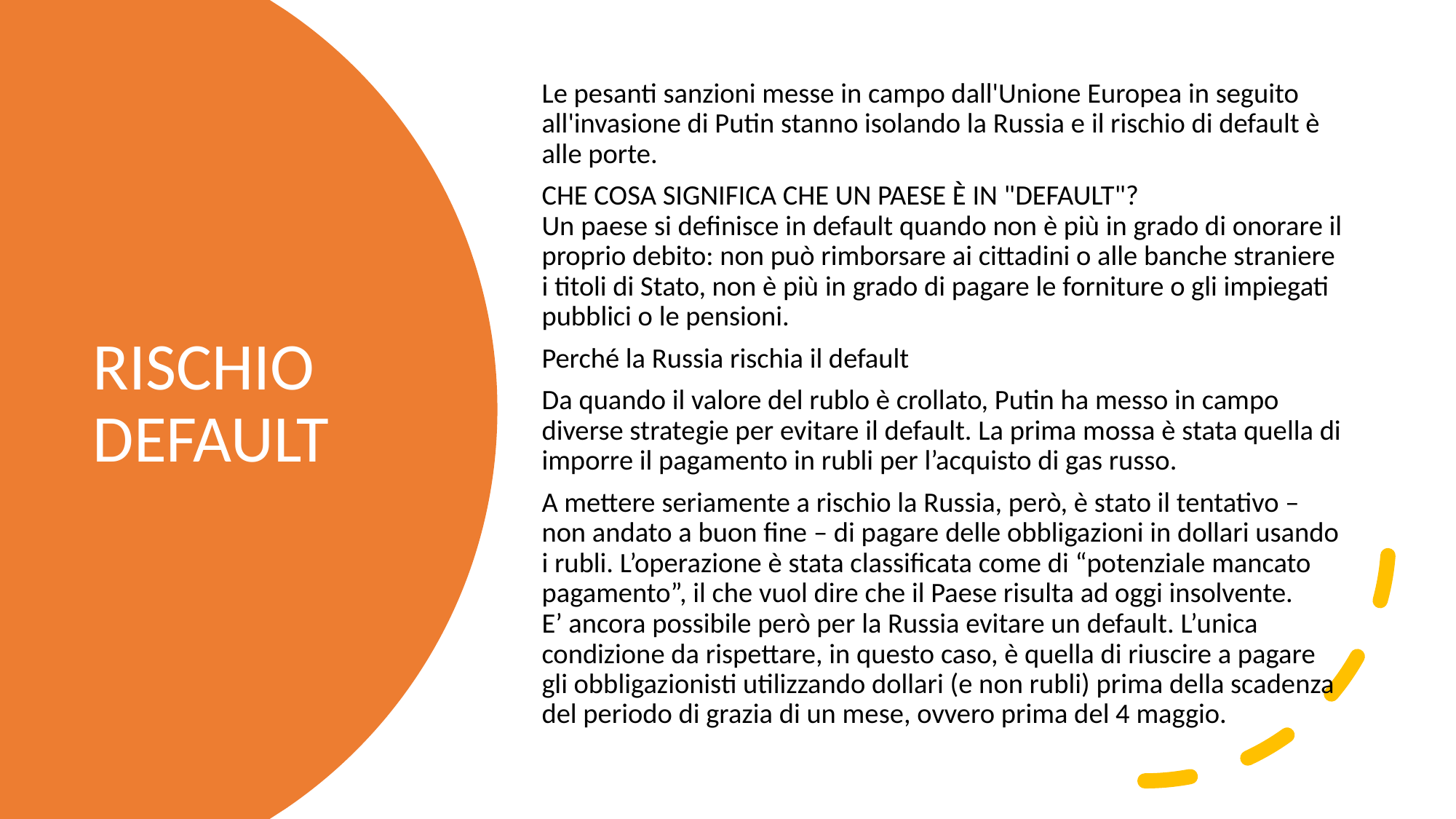

Le pesanti sanzioni messe in campo dall'Unione Europea in seguito all'invasione di Putin stanno isolando la Russia e il rischio di default è alle porte.
CHE COSA SIGNIFICA CHE UN PAESE È IN "DEFAULT"?
Un paese si definisce in default quando non è più in grado di onorare il proprio debito: non può rimborsare ai cittadini o alle banche straniere i titoli di Stato, non è più in grado di pagare le forniture o gli impiegati pubblici o le pensioni.
Perché la Russia rischia il default
Da quando il valore del rublo è crollato, Putin ha messo in campo diverse strategie per evitare il default. La prima mossa è stata quella di imporre il pagamento in rubli per l’acquisto di gas russo.
A mettere seriamente a rischio la Russia, però, è stato il tentativo – non andato a buon fine – di pagare delle obbligazioni in dollari usando i rubli. L’operazione è stata classificata come di “potenziale mancato pagamento”, il che vuol dire che il Paese risulta ad oggi insolvente.
E’ ancora possibile però per la Russia evitare un default. L’unica condizione da rispettare, in questo caso, è quella di riuscire a pagare gli obbligazionisti utilizzando dollari (e non rubli) prima della scadenza del periodo di grazia di un mese, ovvero prima del 4 maggio.
# RISCHIO DEFAULT